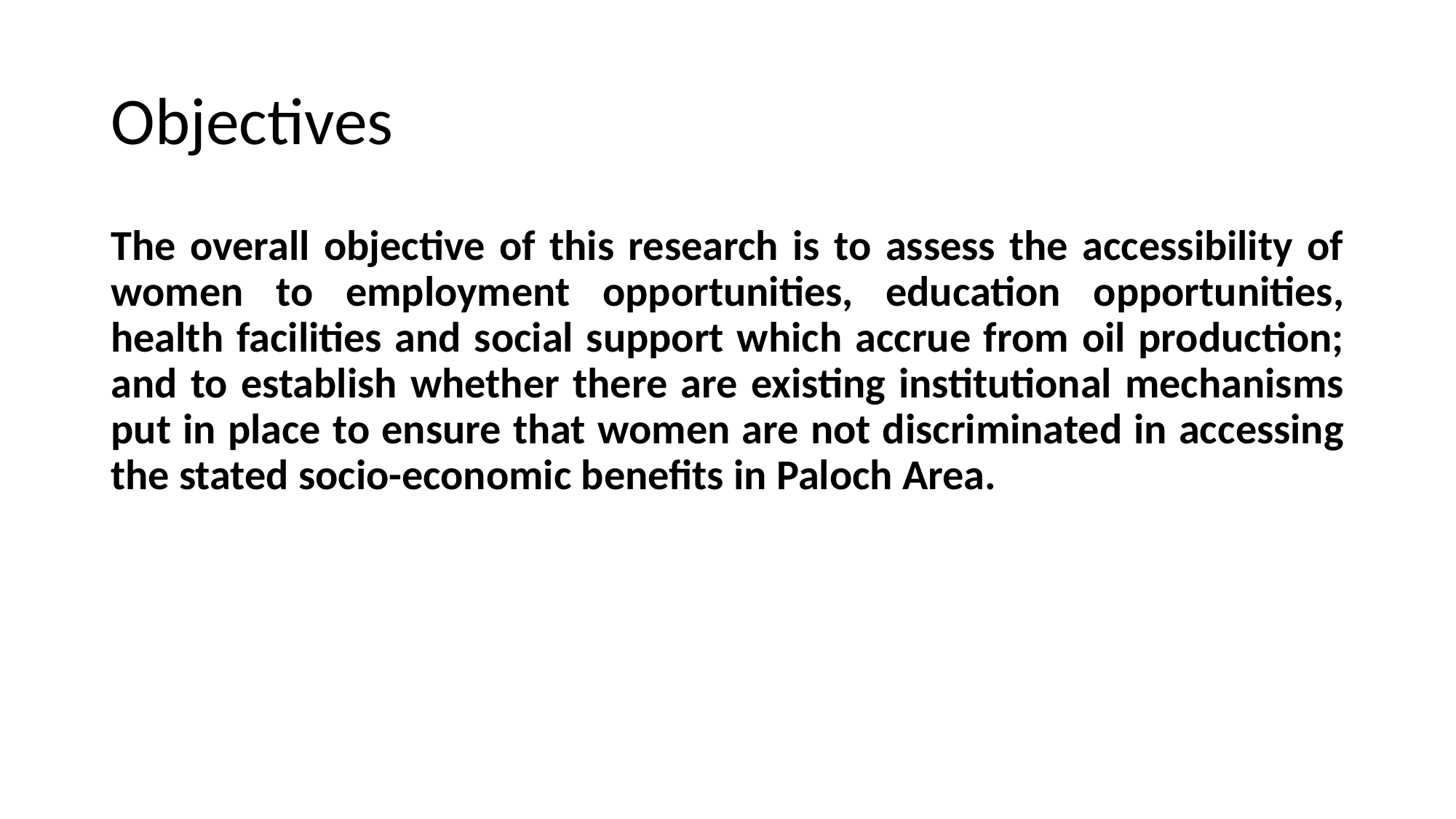

# Objectives
The overall objective of this research is to assess the accessibility of women to employment opportunities, education opportunities, health facilities and social support which accrue from oil production; and to establish whether there are existing institutional mechanisms put in place to ensure that women are not discriminated in accessing the stated socio-economic benefits in Paloch Area.